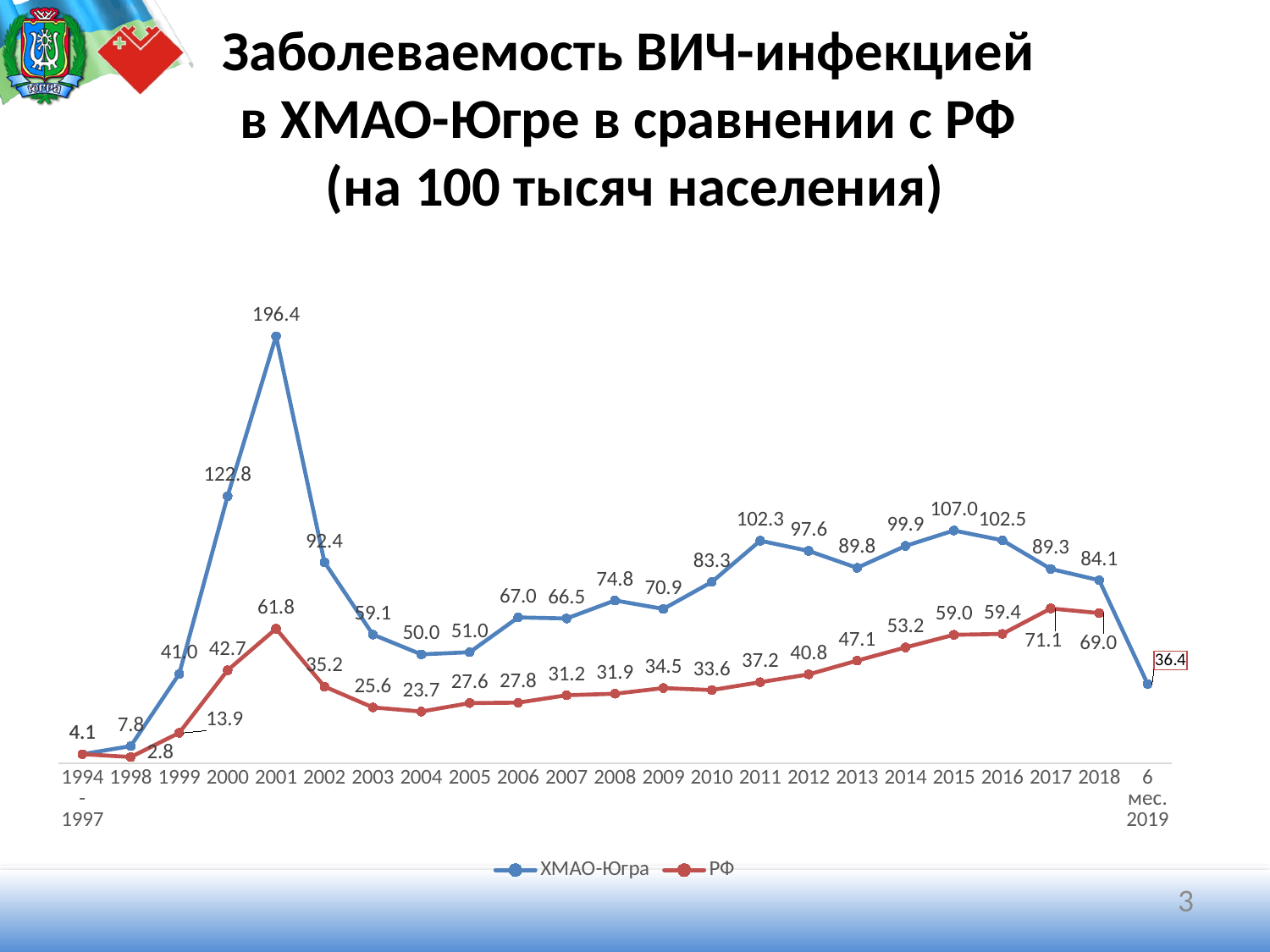

# Заболеваемость ВИЧ-инфекцией в ХМАО-Югре в сравнении с РФ (на 100 тысяч населения)

### Chart

| Category | ХМАО-Югра | РФ |
|---|---|---|
| 1994-1997 | 4.1 | 4.1 |
| 1998 | 7.8 | 2.8 |
| 1999 | 41.0 | 13.9 |
| 2000 | 122.8 | 42.7 |
| 2001 | 196.4 | 61.8 |
| 2002 | 92.4 | 35.2 |
| 2003 | 59.1 | 25.6 |
| 2004 | 50.0 | 23.7 |
| 2005 | 51.0 | 27.6 |
| 2006 | 67.0 | 27.8 |
| 2007 | 66.5 | 31.2 |
| 2008 | 74.8 | 31.9 |
| 2009 | 70.9 | 34.5 |
| 2010 | 83.3 | 33.6 |
| 2011 | 102.3 | 37.2 |
| 2012 | 97.6 | 40.8 |
| 2013 | 89.8 | 47.1 |
| 2014 | 99.9 | 53.2 |
| 2015 | 107.0 | 59.0 |
| 2016 | 102.5 | 59.4 |
| 2017 | 89.3 | 71.1 |
| 2018 | 84.1 | 69.0 |
| 6 мес.2019 | 36.4 | None |
3